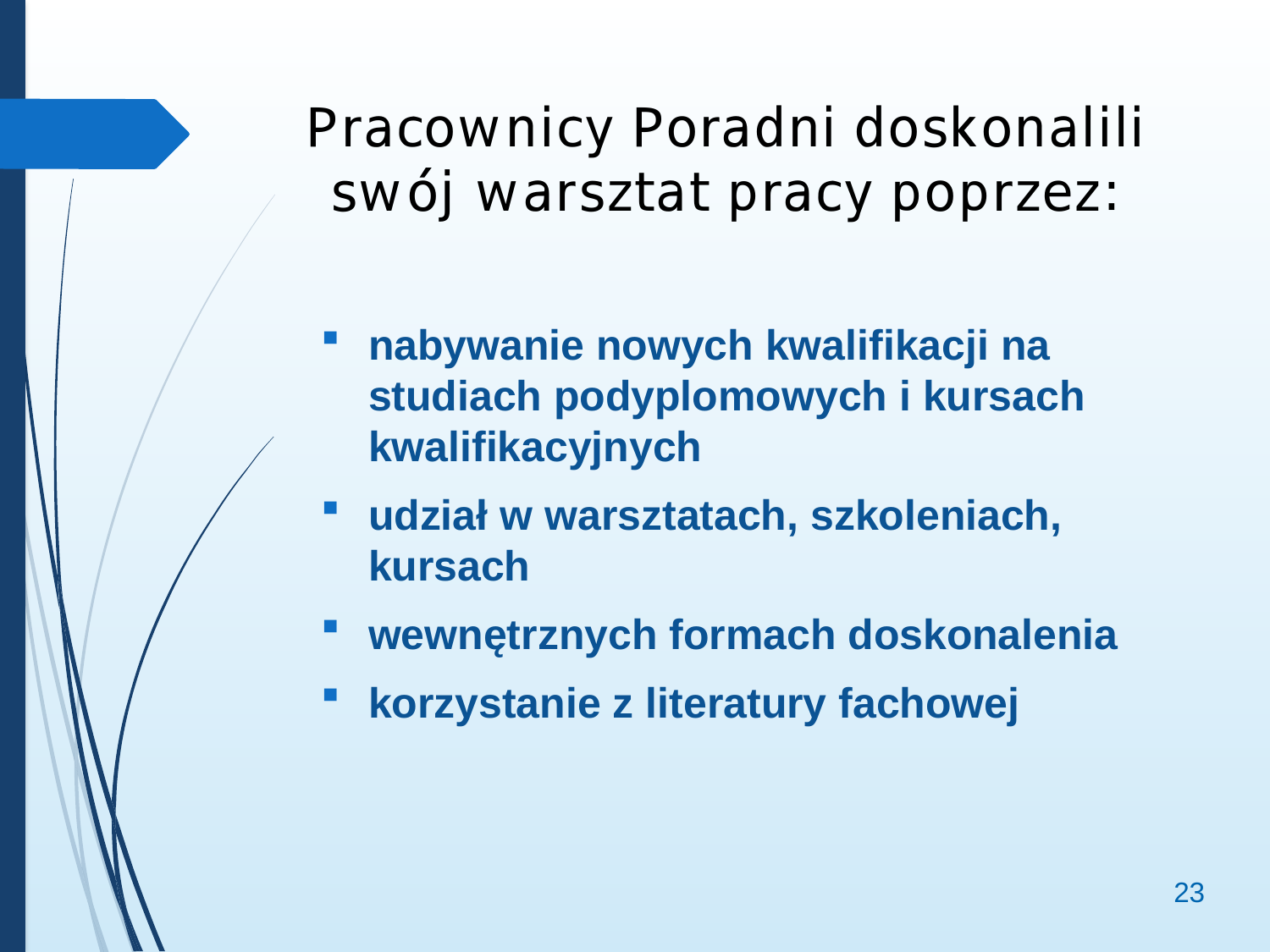

# Pracownicy Poradni doskonalili swój warsztat pracy poprzez:
nabywanie nowych kwalifikacji na studiach podyplomowych i kursach kwalifikacyjnych
udział w warsztatach, szkoleniach, kursach
wewnętrznych formach doskonalenia
korzystanie z literatury fachowej

23